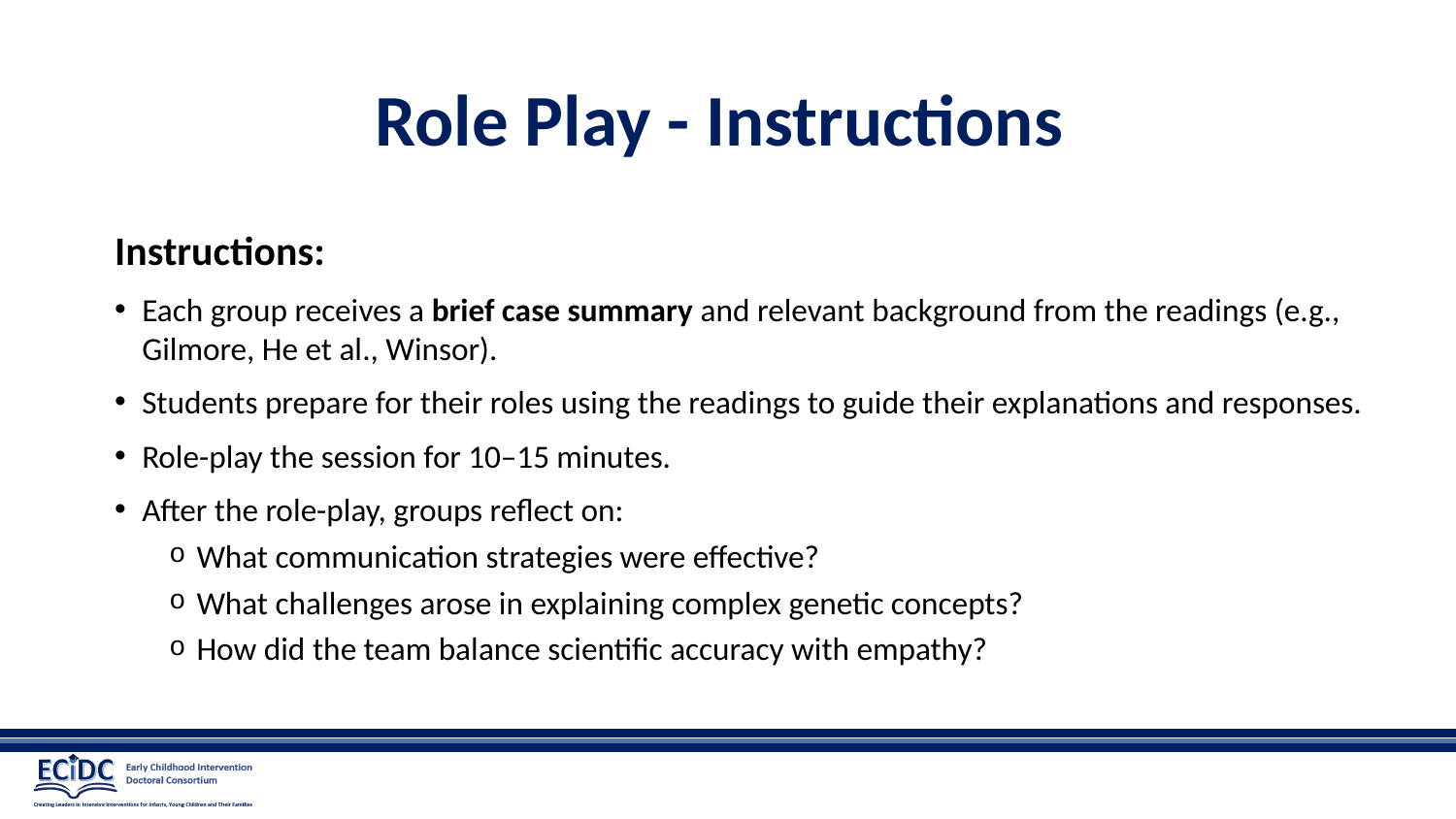

# Role Play - Instructions
Instructions:
Each group receives a brief case summary and relevant background from the readings (e.g., Gilmore, He et al., Winsor).
Students prepare for their roles using the readings to guide their explanations and responses.
Role-play the session for 10–15 minutes.
After the role-play, groups reflect on:
What communication strategies were effective?
What challenges arose in explaining complex genetic concepts?
How did the team balance scientific accuracy with empathy?